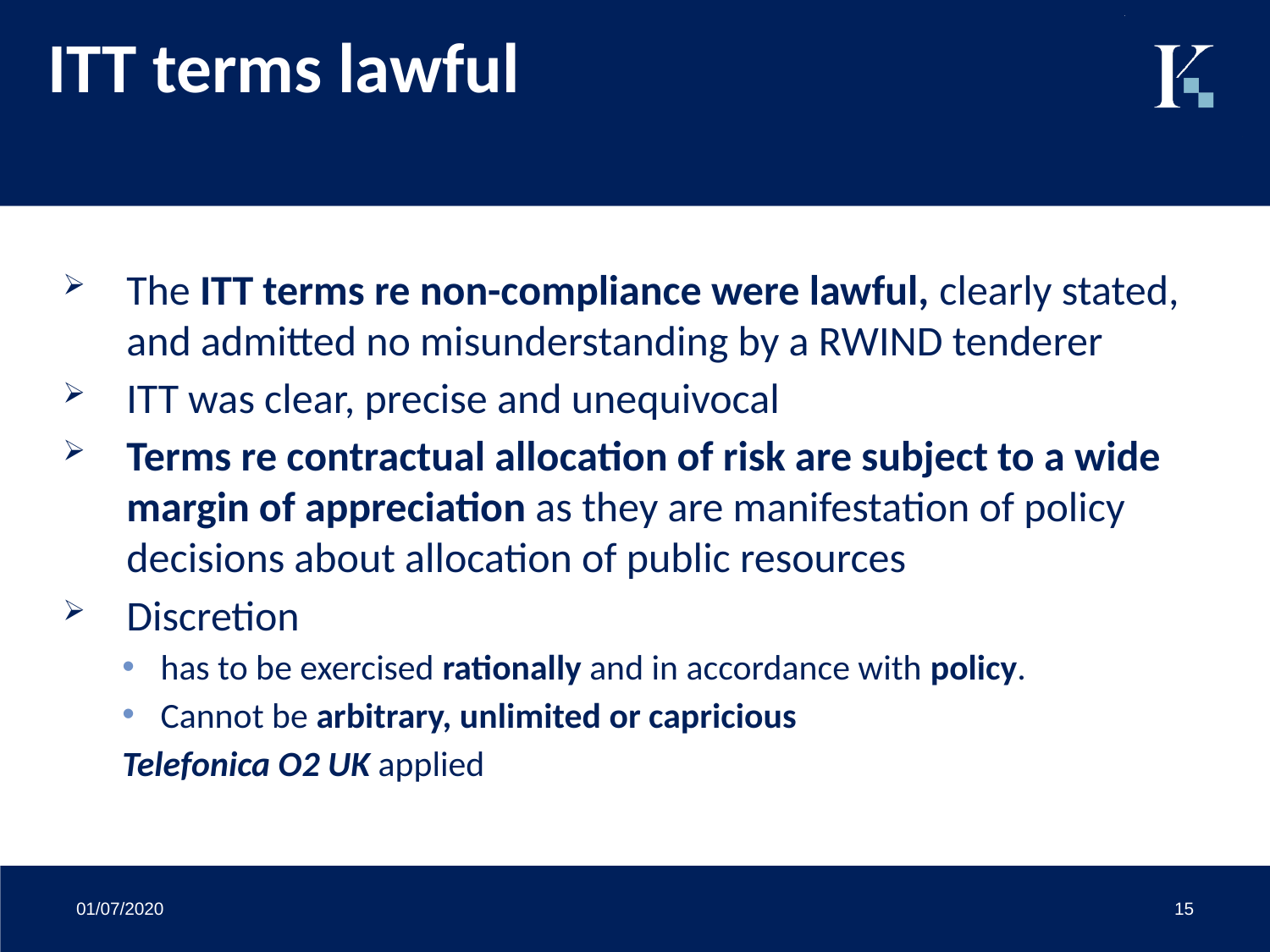

# ITT terms lawful
The ITT terms re non-compliance were lawful, clearly stated, and admitted no misunderstanding by a RWIND tenderer
ITT was clear, precise and unequivocal
Terms re contractual allocation of risk are subject to a wide margin of appreciation as they are manifestation of policy decisions about allocation of public resources
Discretion
has to be exercised rationally and in accordance with policy.
Cannot be arbitrary, unlimited or capricious
Telefonica O2 UK applied
01/07/2020
15